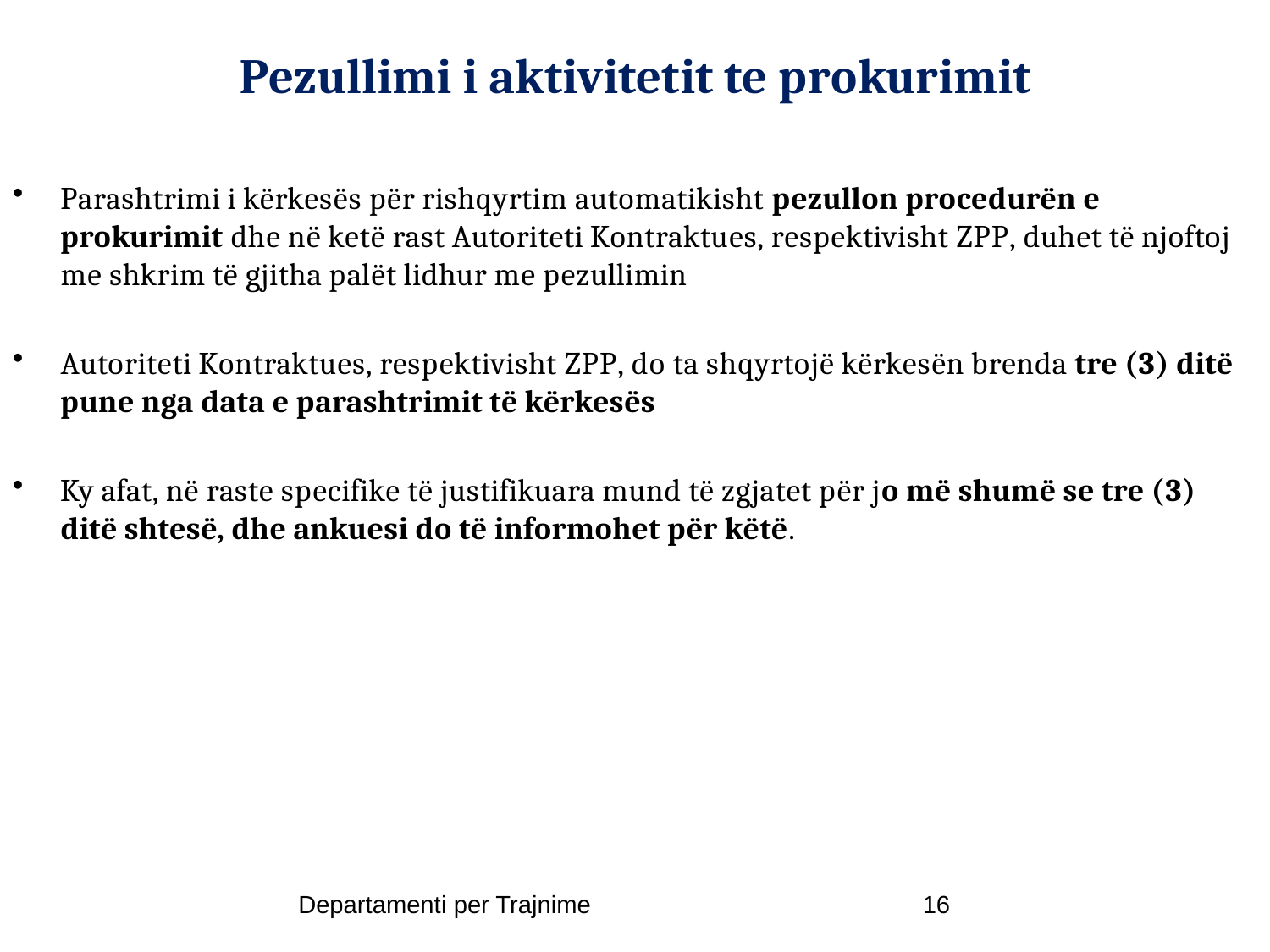

# Pezullimi i aktivitetit te prokurimit

Parashtrimi i kërkesës për rishqyrtim automatikisht pezullon procedurën e prokurimit dhe në ketë rast Autoriteti Kontraktues, respektivisht ZPP, duhet të njoftoj me shkrim të gjitha palët lidhur me pezullimin

Autoriteti Kontraktues, respektivisht ZPP, do ta shqyrtojë kërkesën brenda tre (3) ditë pune nga data e parashtrimit të kërkesës

Ky afat, në raste specifike të justifikuara mund të zgjatet për jo më shumë se tre (3) ditë shtesë, dhe ankuesi do të informohet për këtë.
Departamenti per Trajnime
16